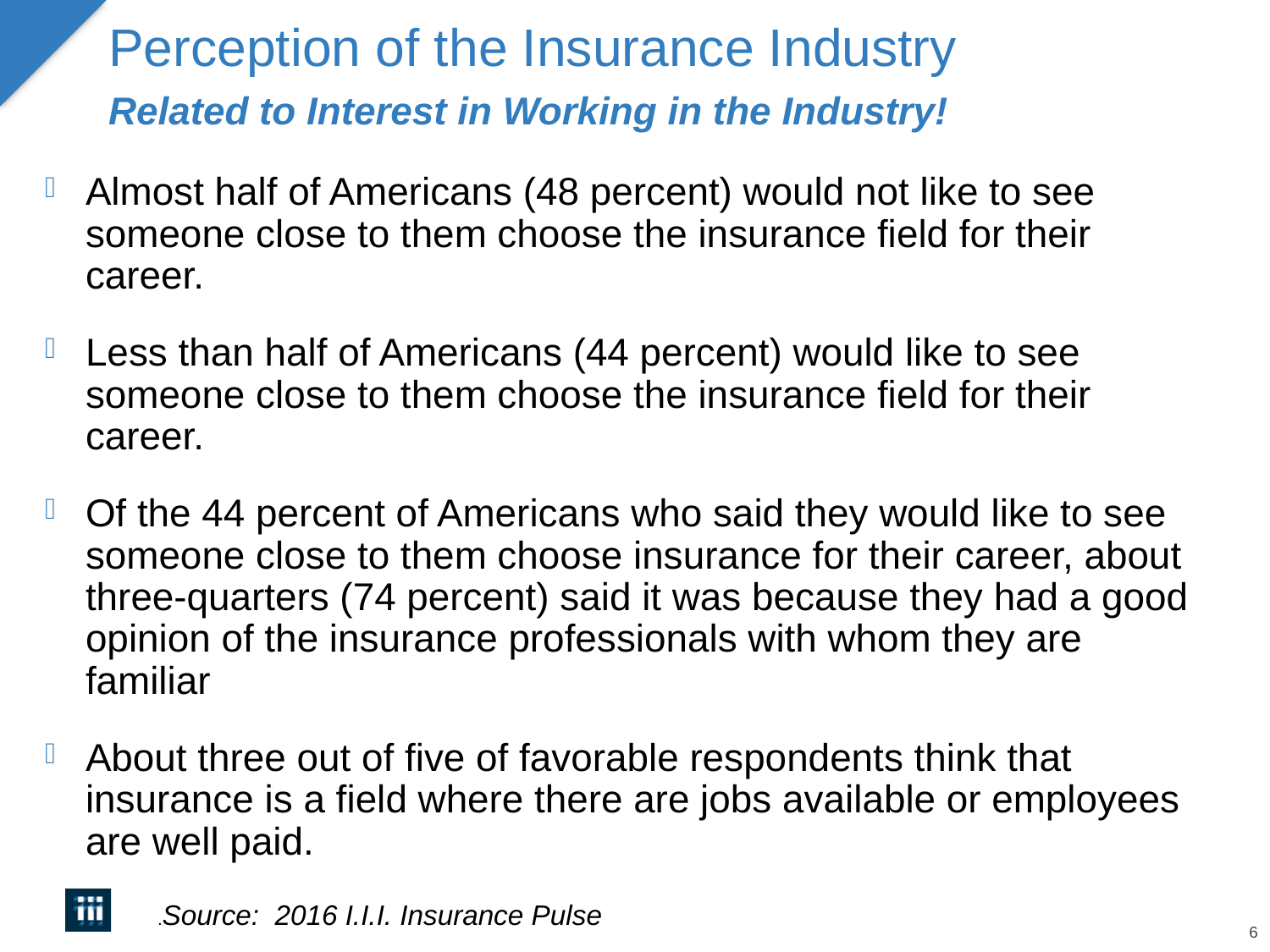

# Perception of the Insurance Industry
Related to Interest in Working in the Industry!
Almost half of Americans (48 percent) would not like to see someone close to them choose the insurance field for their career.
Less than half of Americans (44 percent) would like to see someone close to them choose the insurance field for their career.
Of the 44 percent of Americans who said they would like to see someone close to them choose insurance for their career, about three-quarters (74 percent) said it was because they had a good opinion of the insurance professionals with whom they are familiar
About three out of five of favorable respondents think that insurance is a field where there are jobs available or employees are well paid.
.Source:  2016 I.I.I. Insurance Pulse